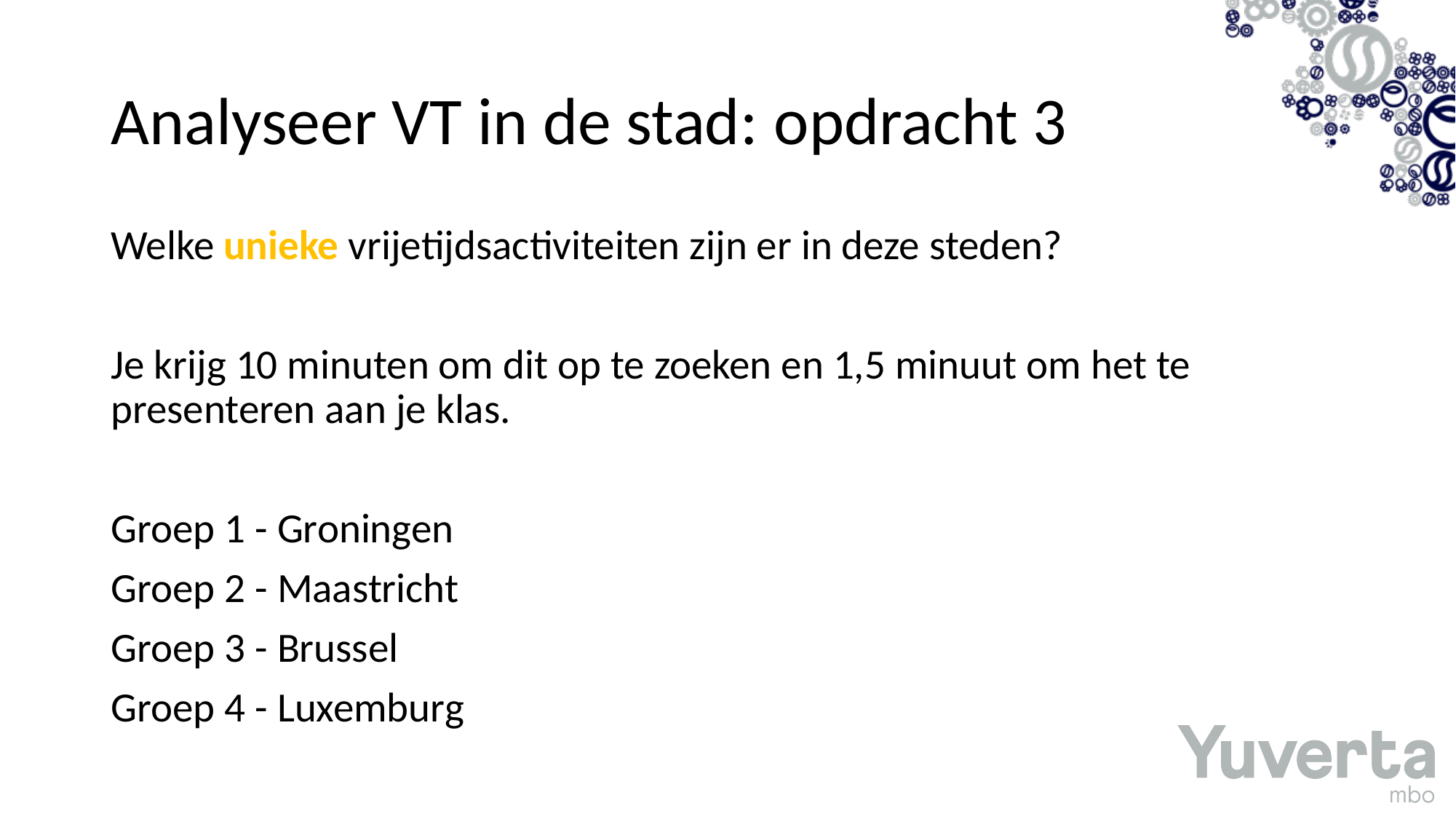

# Analyseer VT in de stad: opdracht 3
Welke unieke vrijetijdsactiviteiten zijn er in deze steden?

Je krijg 10 minuten om dit op te zoeken en 1,5 minuut om het te presenteren aan je klas.

Groep 1 - Groningen
Groep 2 - Maastricht
Groep 3 - Brussel
Groep 4 - Luxemburg